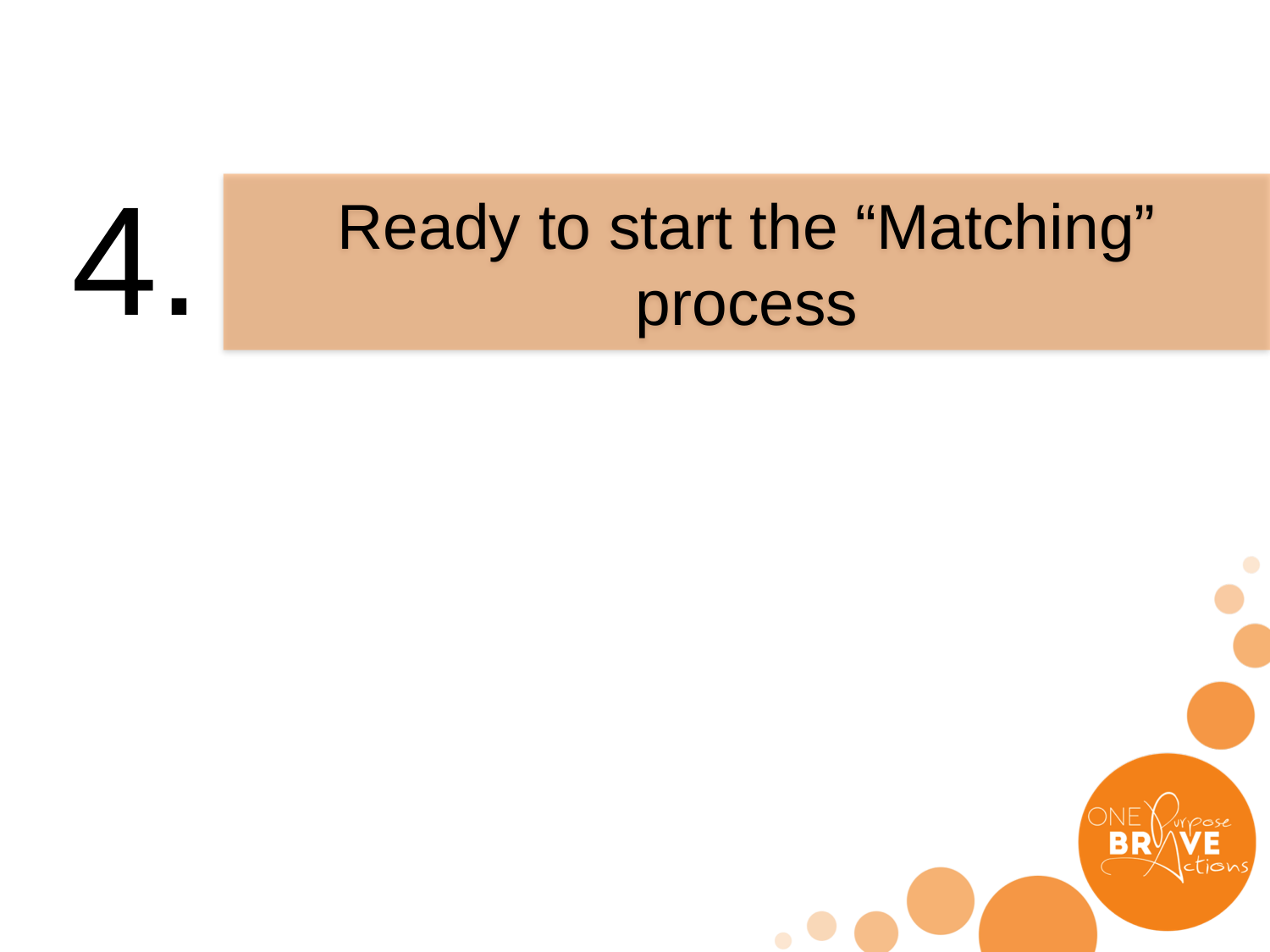

# 4.
Ready to start the “Matching” process